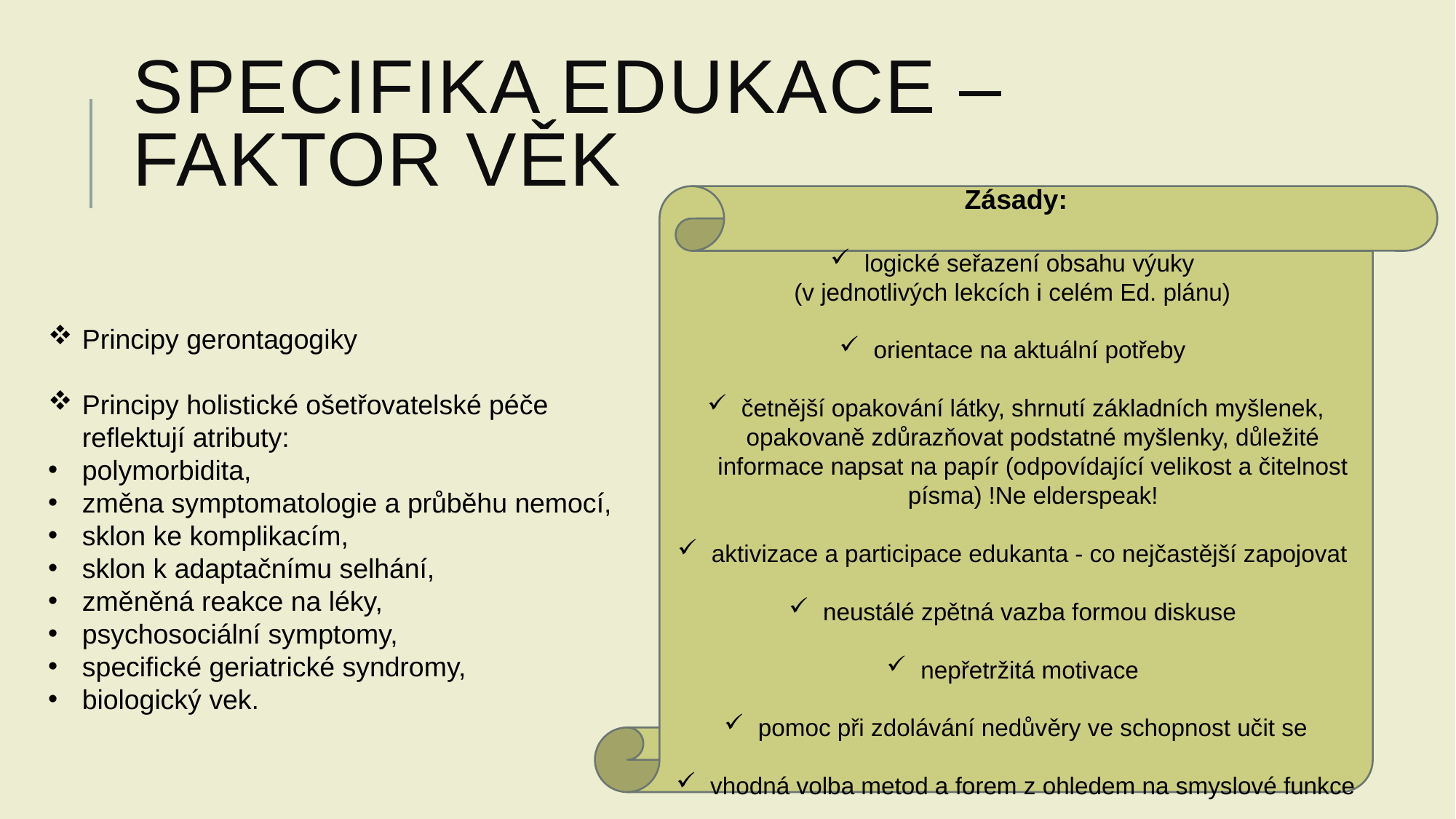

# Specifika edukAce – faktor VĚK
Zásady:

logické seřazení obsahu výuky
(v jednotlivých lekcích i celém Ed. plánu)

orientace na aktuální potřeby

četnější opakování látky, shrnutí základních myšlenek, opakovaně zdůrazňovat podstatné myšlenky, důležité informace napsat na papír (odpovídající velikost a čitelnost písma) !Ne elderspeak!

aktivizace a participace edukanta - co nejčastější zapojovat

neustálé zpětná vazba formou diskuse

nepřetržitá motivace

pomoc při zdolávání nedůvěry ve schopnost učit se

vhodná volba metod a forem z ohledem na smyslové funkce

Principy gerontagogiky

Principy holistické ošetřovatelské péče reflektují atributy:
polymorbidita,
změna symptomatologie a průběhu nemocí,
sklon ke komplikacím,
sklon k adaptačnímu selhání,
změněná reakce na léky,
psychosociální symptomy,
specifické geriatrické syndromy,
biologický vek.